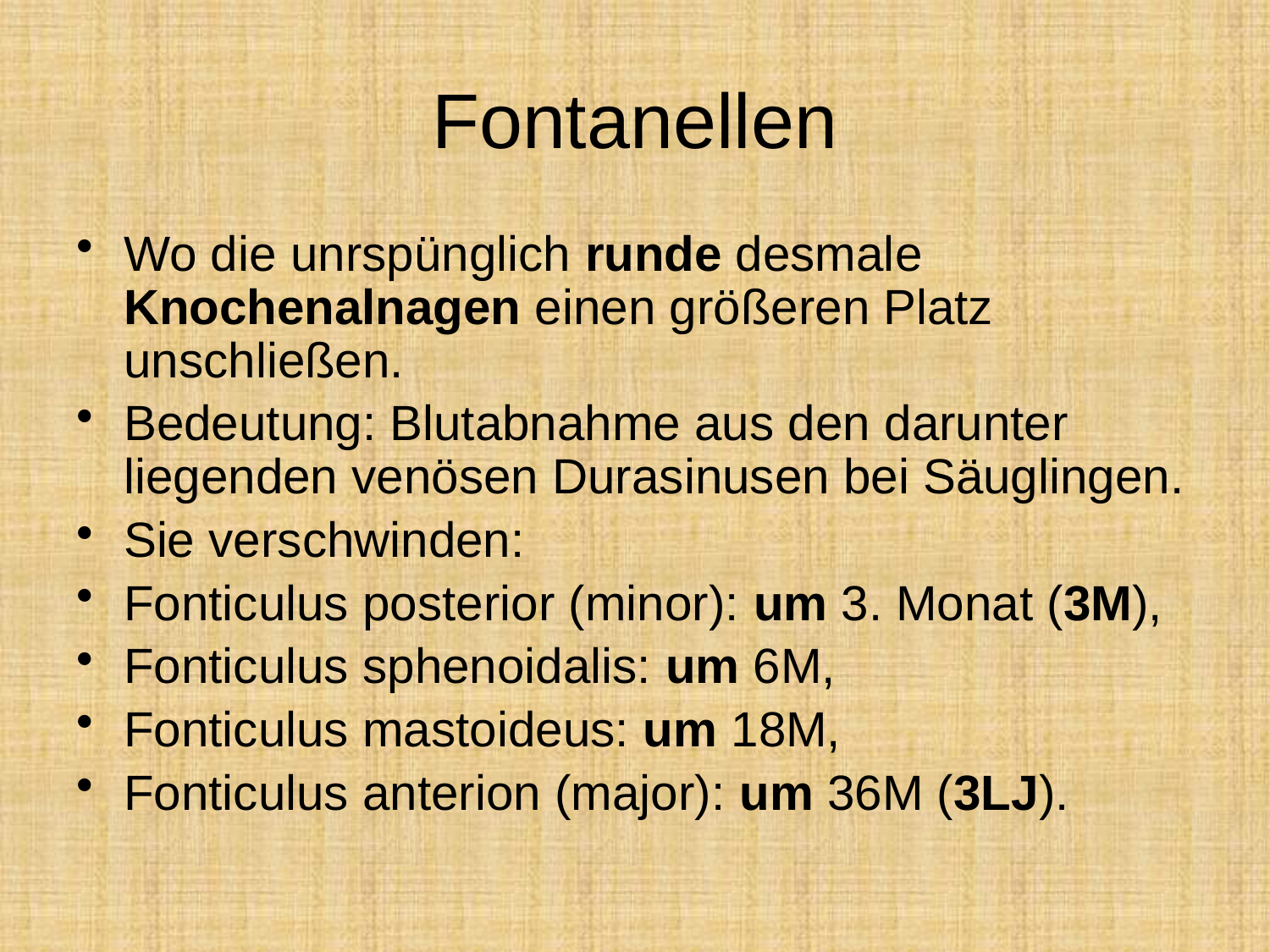

# Fontanellen
Wo die unrspünglich runde desmale Knochenalnagen einen größeren Platz unschließen.
Bedeutung: Blutabnahme aus den darunter liegenden venösen Durasinusen bei Säuglingen.
Sie verschwinden:
Fonticulus posterior (minor): um 3. Monat (3M),
Fonticulus sphenoidalis: um 6M,
Fonticulus mastoideus: um 18M,
Fonticulus anterion (major): um 36M (3LJ).